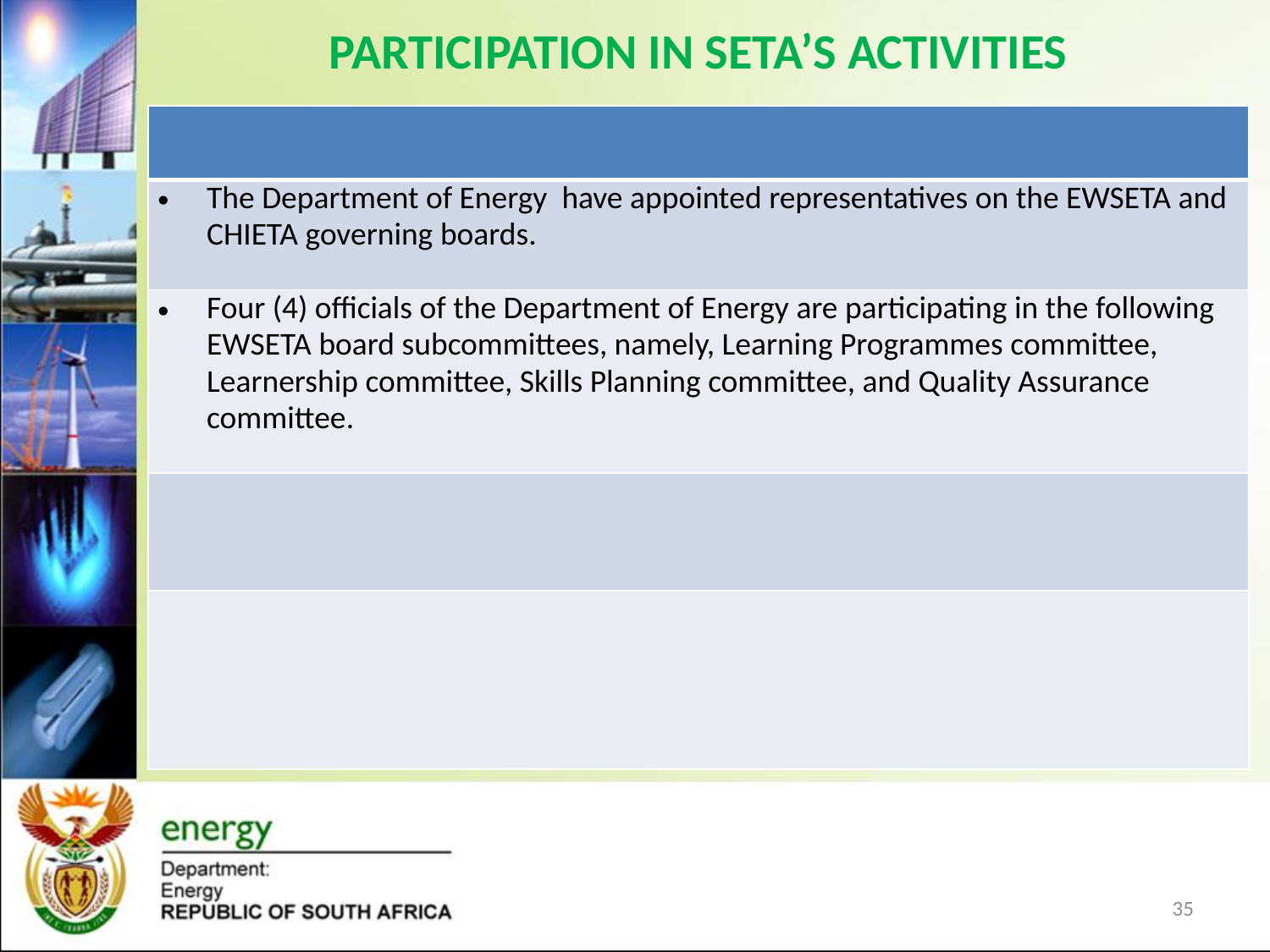

# PARTICIPATION IN SETA’S ACTIVITIES

|  |
| --- |
| The Department of Energy have appointed representatives on the EWSETA and CHIETA governing boards. |
| Four (4) officials of the Department of Energy are participating in the following EWSETA board subcommittees, namely, Learning Programmes committee, Learnership committee, Skills Planning committee, and Quality Assurance committee. |
|  |
|  |

35